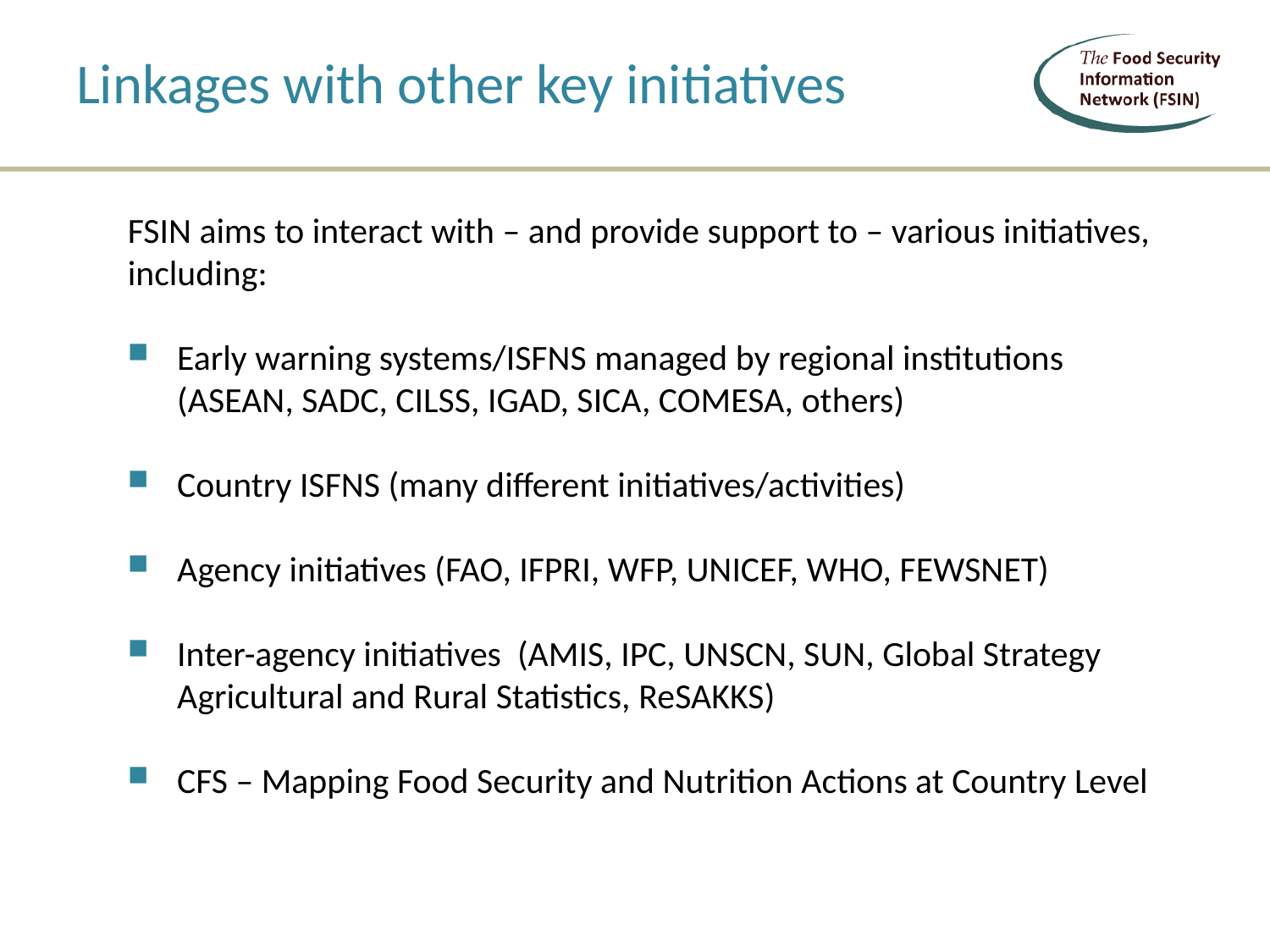

# Linkages with other key initiatives
FSIN aims to interact with – and provide support to – various initiatives, including:
Early warning systems/ISFNS managed by regional institutions    (ASEAN, SADC, CILSS, IGAD, SICA, COMESA, others)
Country ISFNS (many different initiatives/activities)
Agency initiatives (FAO, IFPRI, WFP, UNICEF, WHO, FEWSNET)
Inter-agency initiatives  (AMIS, IPC, UNSCN, SUN, Global Strategy Agricultural and Rural Statistics, ReSAKKS)
CFS – Mapping Food Security and Nutrition Actions at Country Level